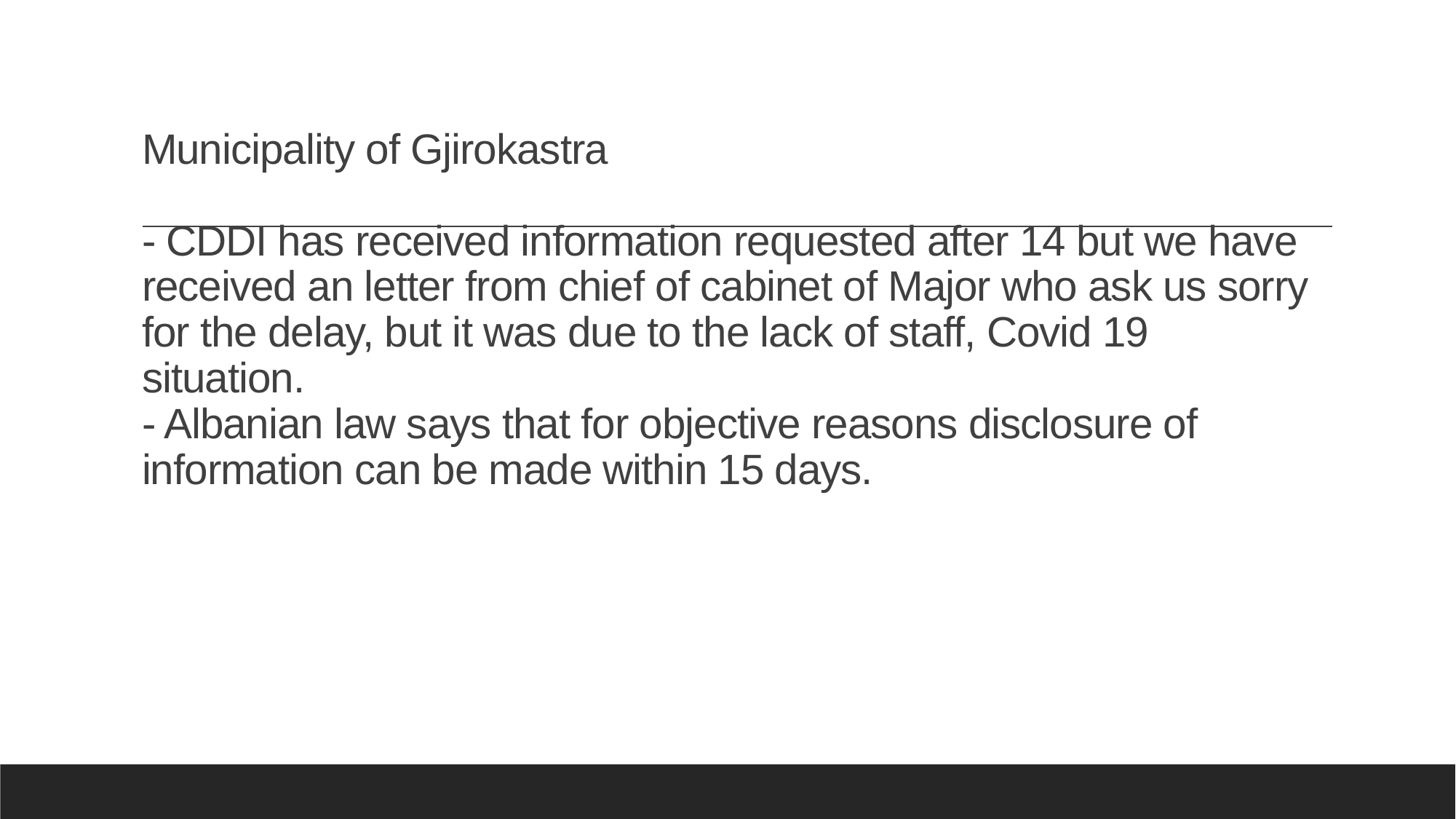

# Municipality of Gjirokastra - CDDI has received information requested after 14 but we have received an letter from chief of cabinet of Major who ask us sorry for the delay, but it was due to the lack of staff, Covid 19 situation. - Albanian law says that for objective reasons disclosure of information can be made within 15 days.